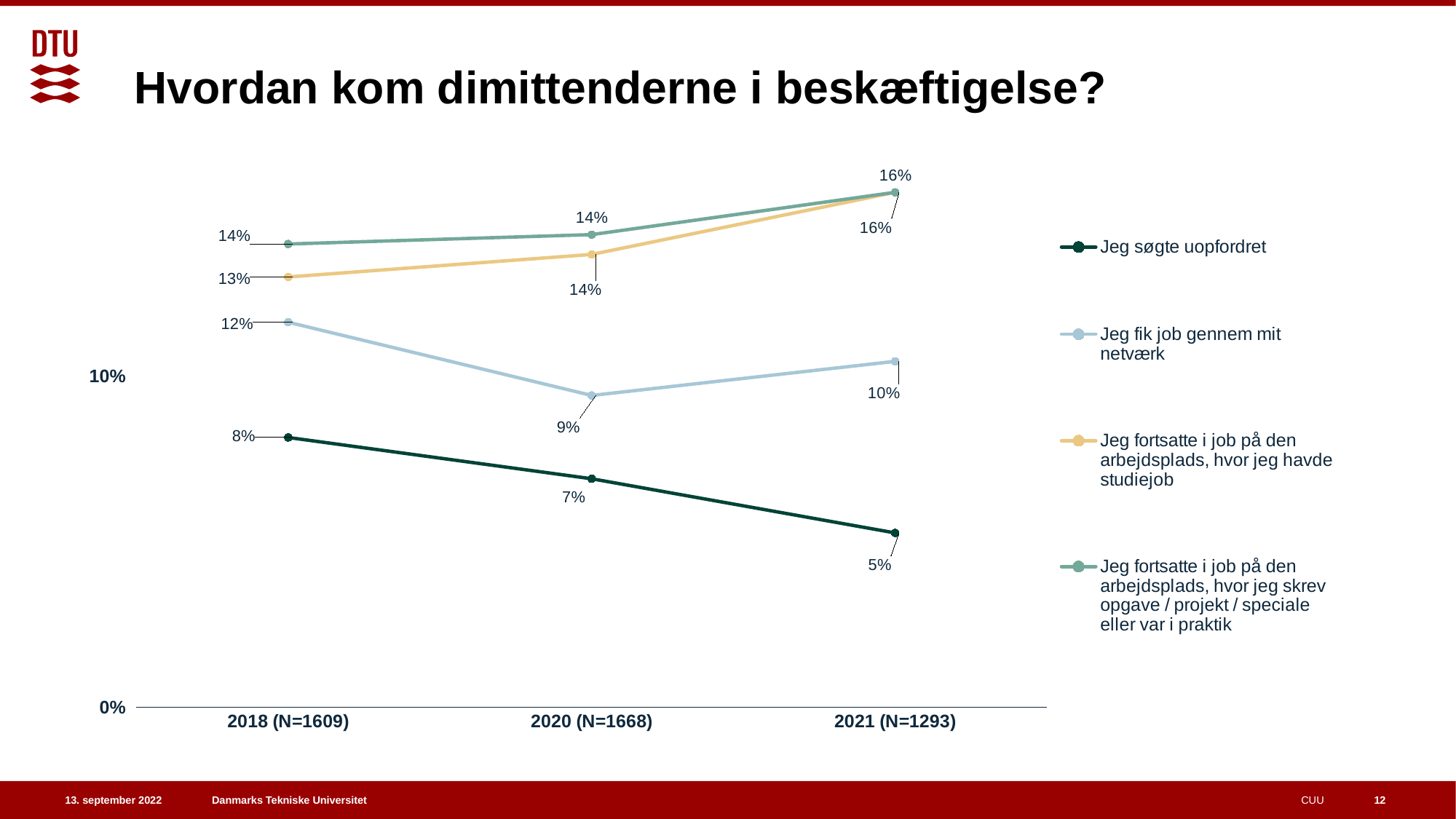

# Hvordan kom dimittenderne i beskæftigelse?

### Chart

| Category | Jeg søgte uopfordret | Jeg fik job gennem mit netværk | Jeg fortsatte i job på den arbejdsplads, hvor jeg havde studiejob | Jeg fortsatte i job på den arbejdsplads, hvor jeg skrev opgave / projekt / speciale eller var i praktik |
|---|---|---|---|---|
| 2018 (N=1609) | 0.08141702921068987 | 0.11622125543816035 | 0.12989434431323804 | 0.13983840894965818 |
| 2020 (N=1668) | 0.06894484412470024 | 0.09412470023980815 | 0.1366906474820144 | 0.14268585131894485 |
| 2021 (N=1293) | 0.05259087393658159 | 0.10440835266821345 | 0.1554524361948956 | 0.1554524361948956 |

12